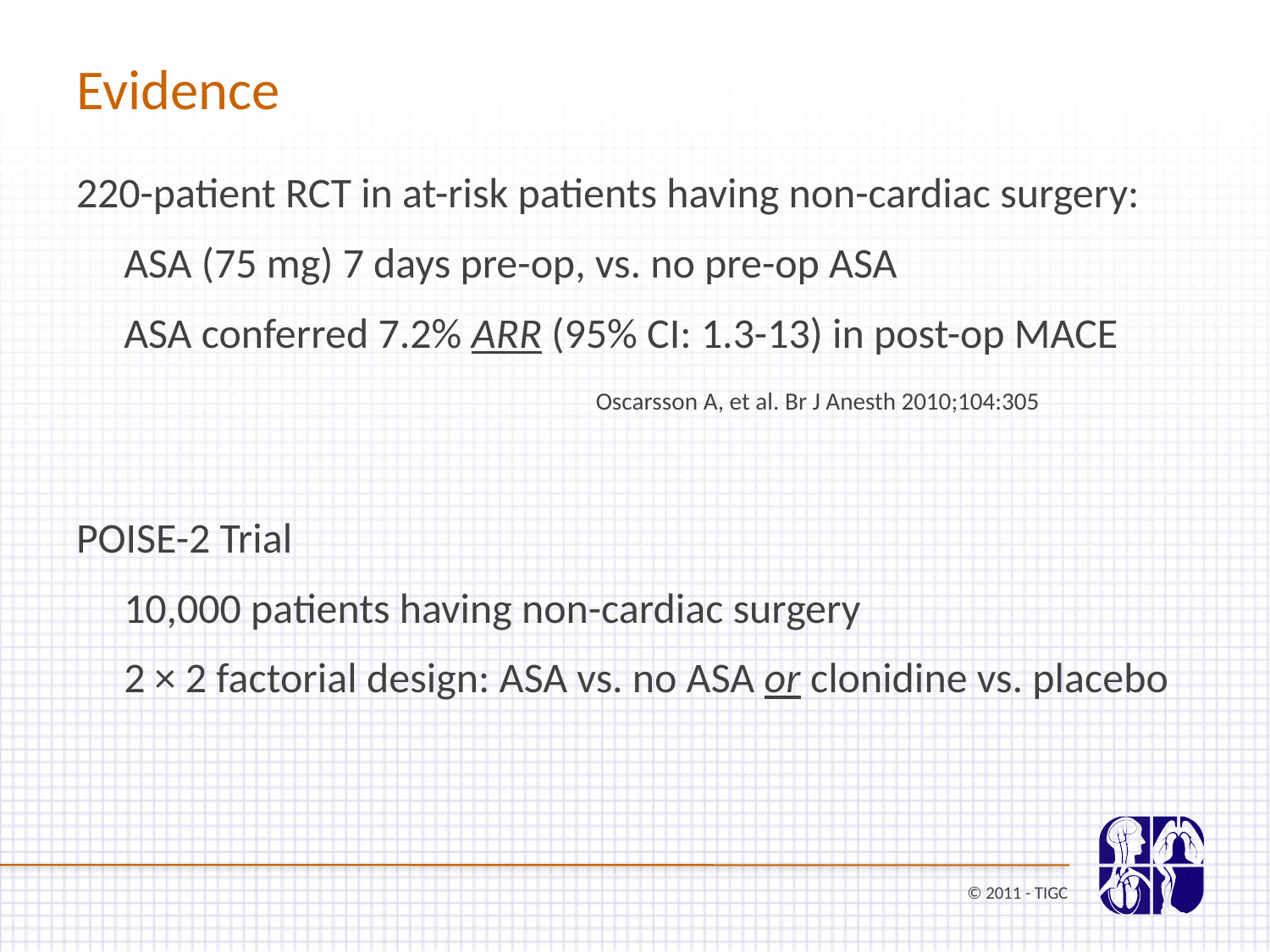

Evidence
220-patient RCT in at-risk patients having non-cardiac surgery:
	ASA (75 mg) 7 days pre-op, vs. no pre-op ASA
	ASA conferred 7.2% ARR (95% CI: 1.3-13) in post-op MACE

POISE-2 Trial
	10,000 patients having non-cardiac surgery
	2 × 2 factorial design: ASA vs. no ASA or clonidine vs. placebo

Oscarsson A, et al. Br J Anesth 2010;104:305
© 2011 - TIGC